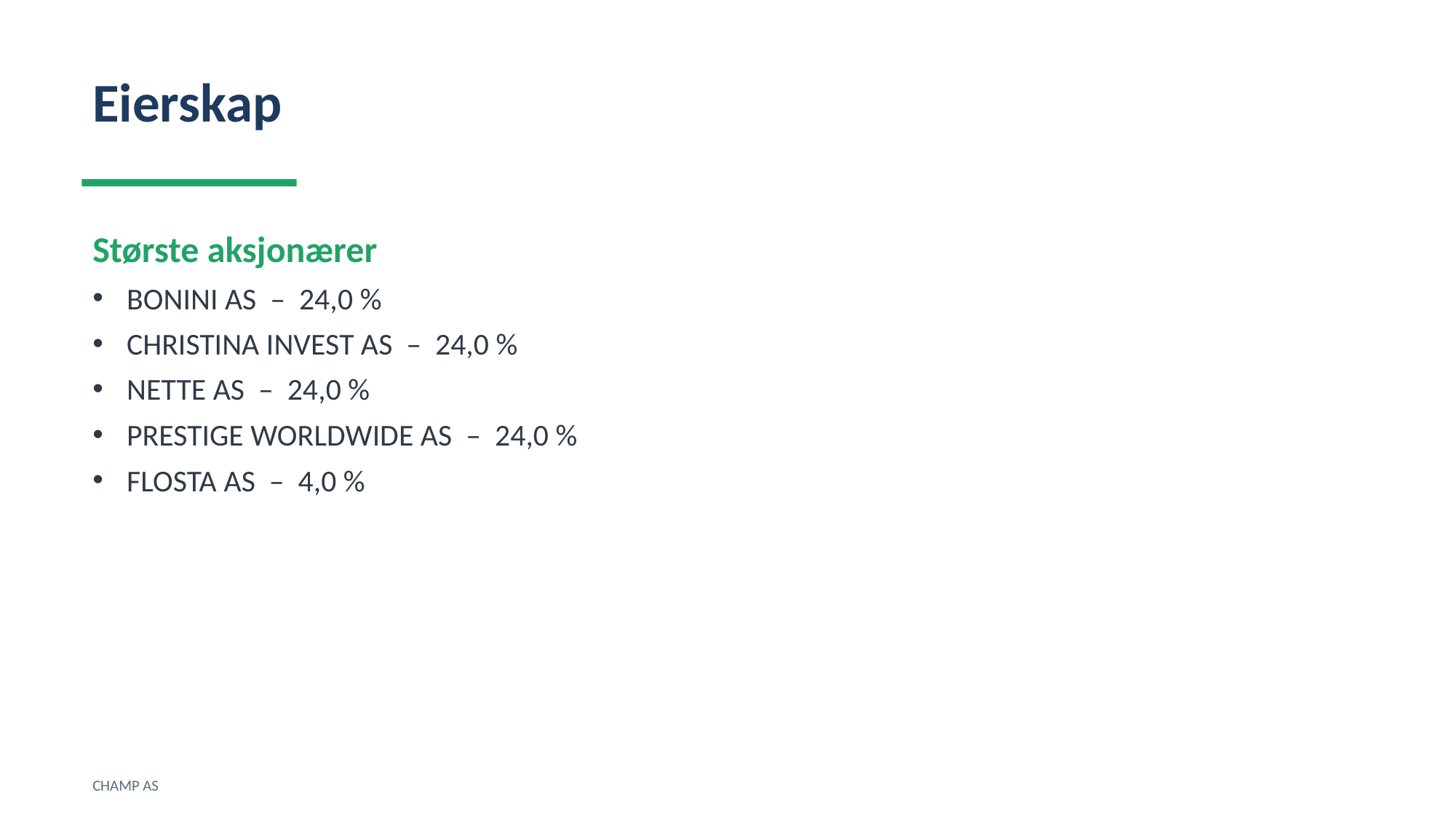

Eierskap

Største aksjonærer
BONINI AS  –  24,0 %
CHRISTINA INVEST AS  –  24,0 %
NETTE AS  –  24,0 %
PRESTIGE WORLDWIDE AS  –  24,0 %
FLOSTA AS  –  4,0 %
CHAMP AS